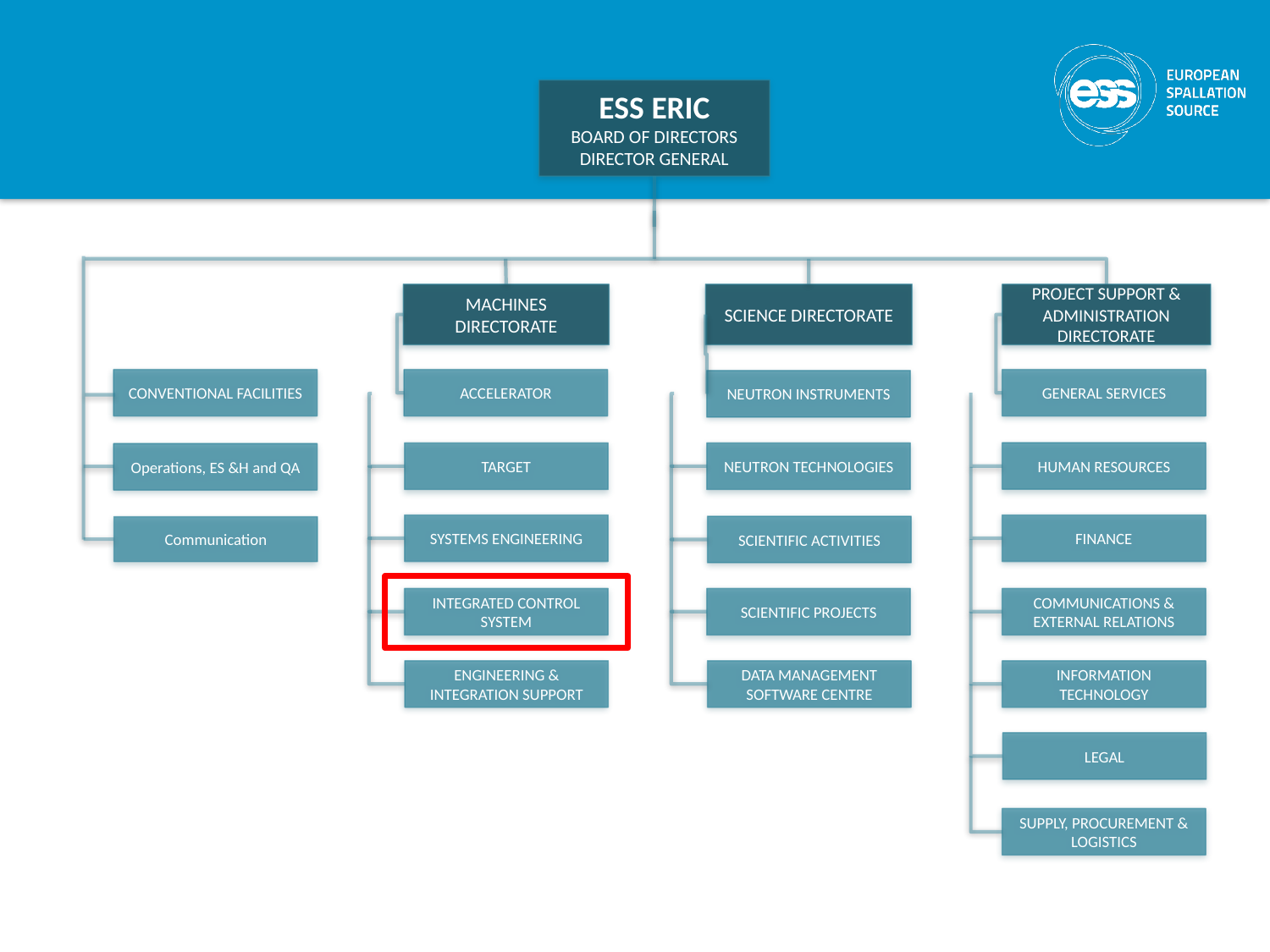

ESS ERIC
BOARD OF DIRECTORS
DIRECTOR GENERAL
MACHINES DIRECTORATE
SCIENCE DIRECTORATE
PROJECT SUPPORT & ADMINISTRATION DIRECTORATE
ACCELERATOR
CONVENTIONAL FACILITIES
GENERAL SERVICES
NEUTRON INSTRUMENTS
HUMAN RESOURCES
TARGET
NEUTRON TECHNOLOGIES
Operations, ES &H and QA
SYSTEMS ENGINEERING
FINANCE
SCIENTIFIC ACTIVITIES
Communication

INTEGRATED CONTROL SYSTEM
SCIENTIFIC PROJECTS
COMMUNICATIONS & EXTERNAL RELATIONS
ENGINEERING & INTEGRATION SUPPORT
DATA MANAGEMENT SOFTWARE CENTRE
INFORMATION TECHNOLOGY
LEGAL
SUPPLY, PROCUREMENT & LOGISTICS